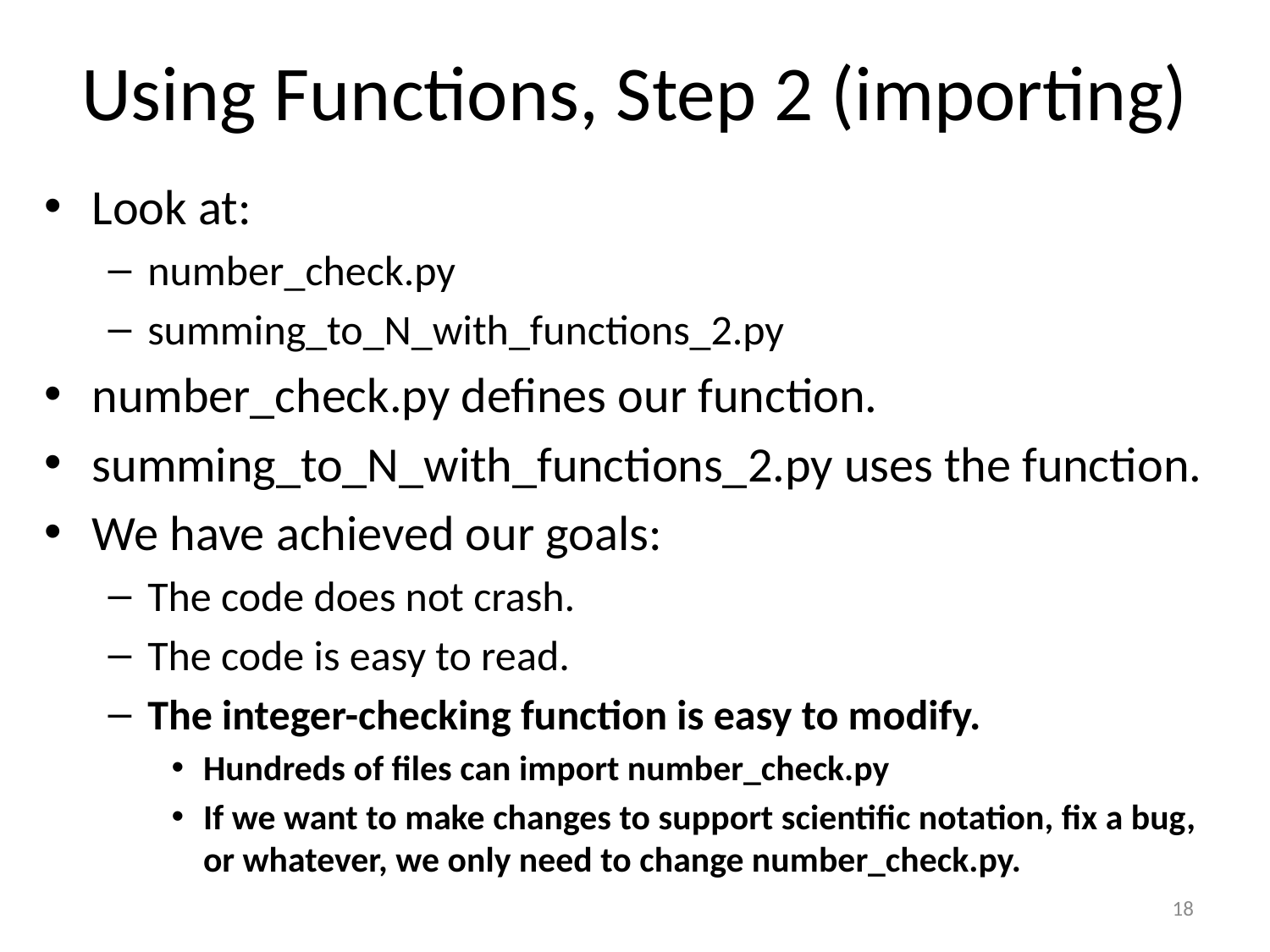

# Using Functions, Step 2 (importing)
Look at:
number_check.py
summing_to_N_with_functions_2.py
number_check.py defines our function.
summing_to_N_with_functions_2.py uses the function.
We have achieved our goals:
The code does not crash.
The code is easy to read.
The integer-checking function is easy to modify.
Hundreds of files can import number_check.py
If we want to make changes to support scientific notation, fix a bug, or whatever, we only need to change number_check.py.
18